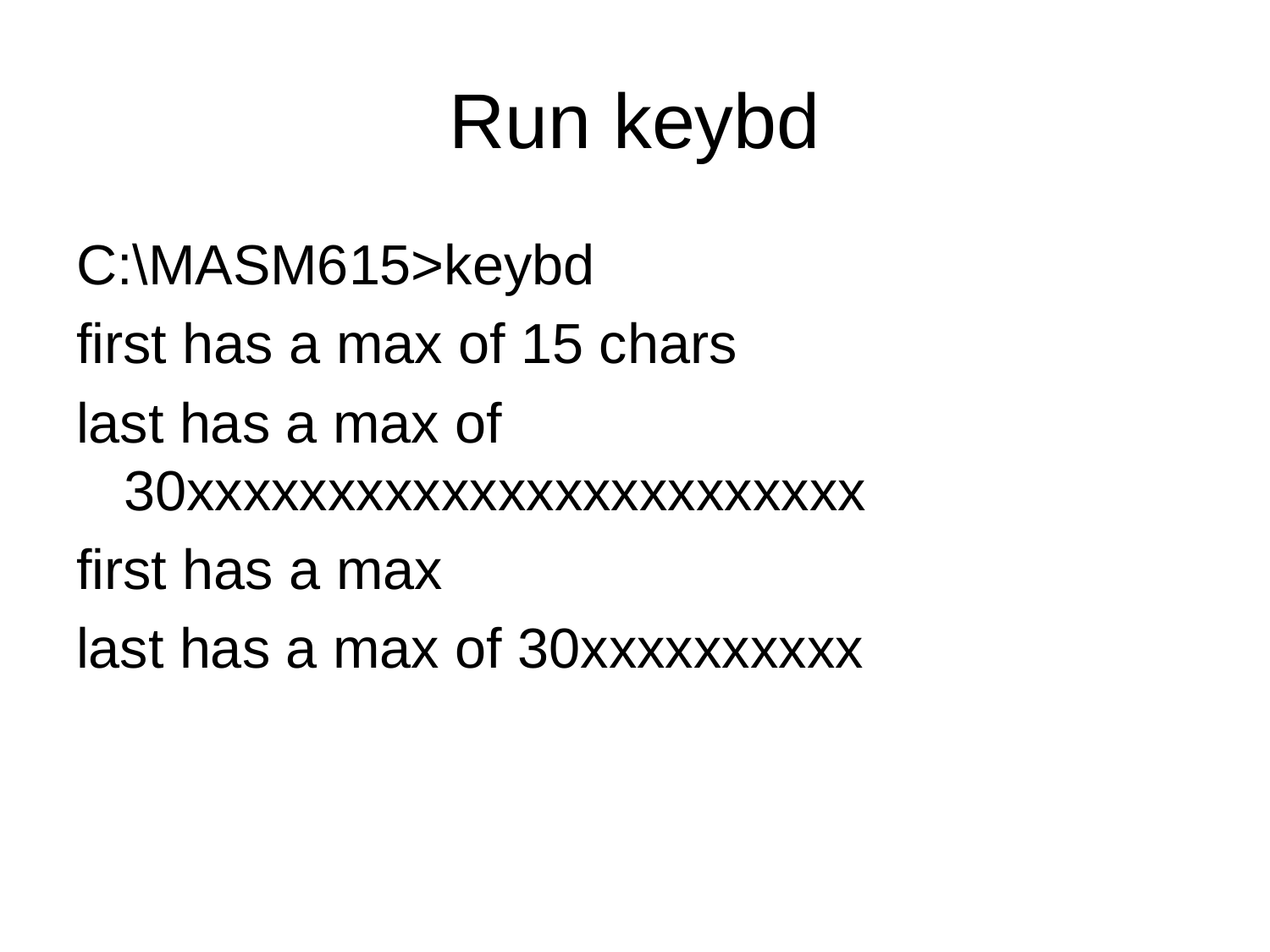

# Run keybd
C:\MASM615>keybd
first has a max of 15 chars
last has a max of 30xxxxxxxxxxxxxxxxxxxxxxxx
first has a max
last has a max of 30xxxxxxxxxx